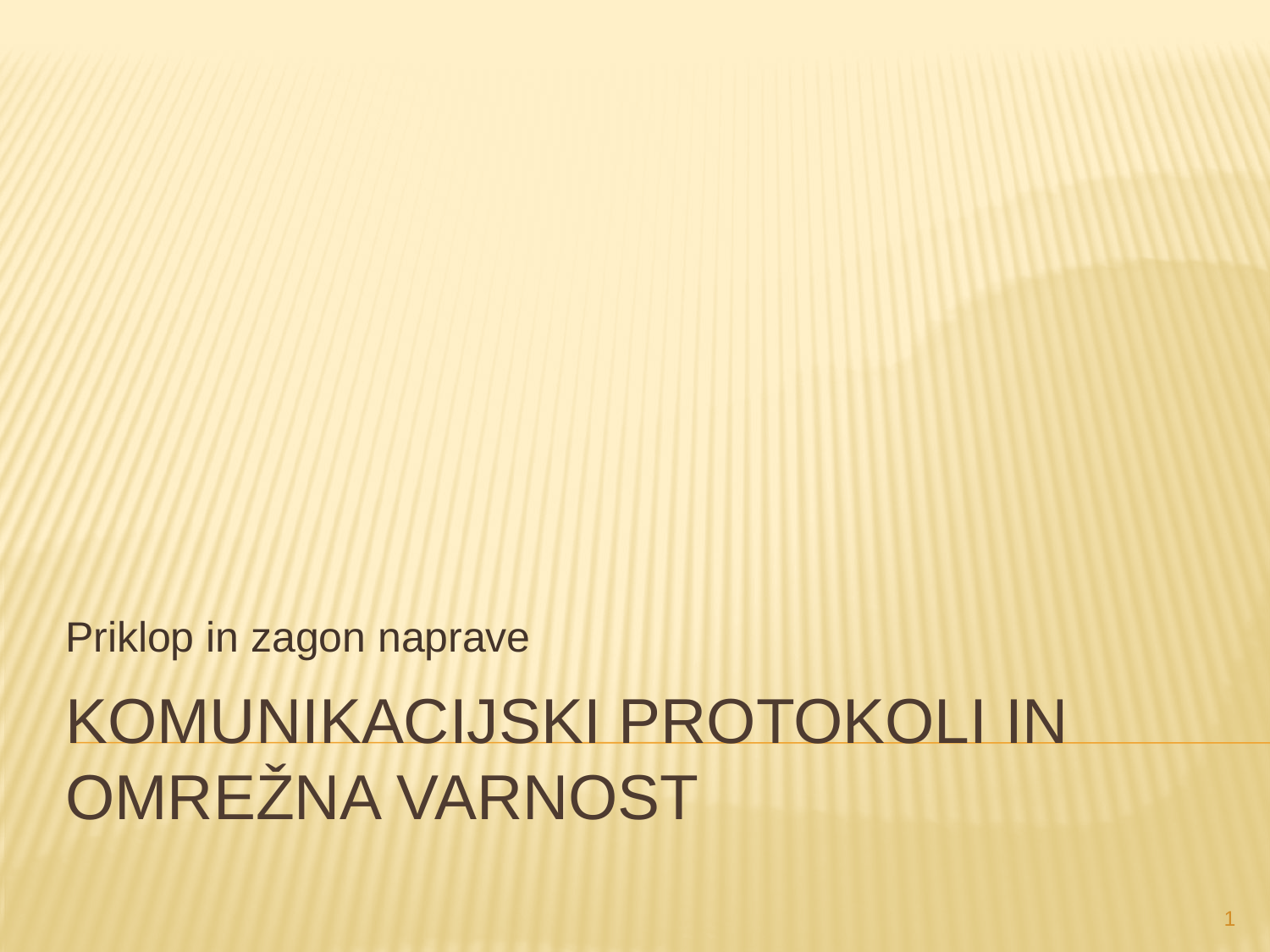

Priklop in zagon naprave
# Komunikacijski protokoli in omrežna varnost
1